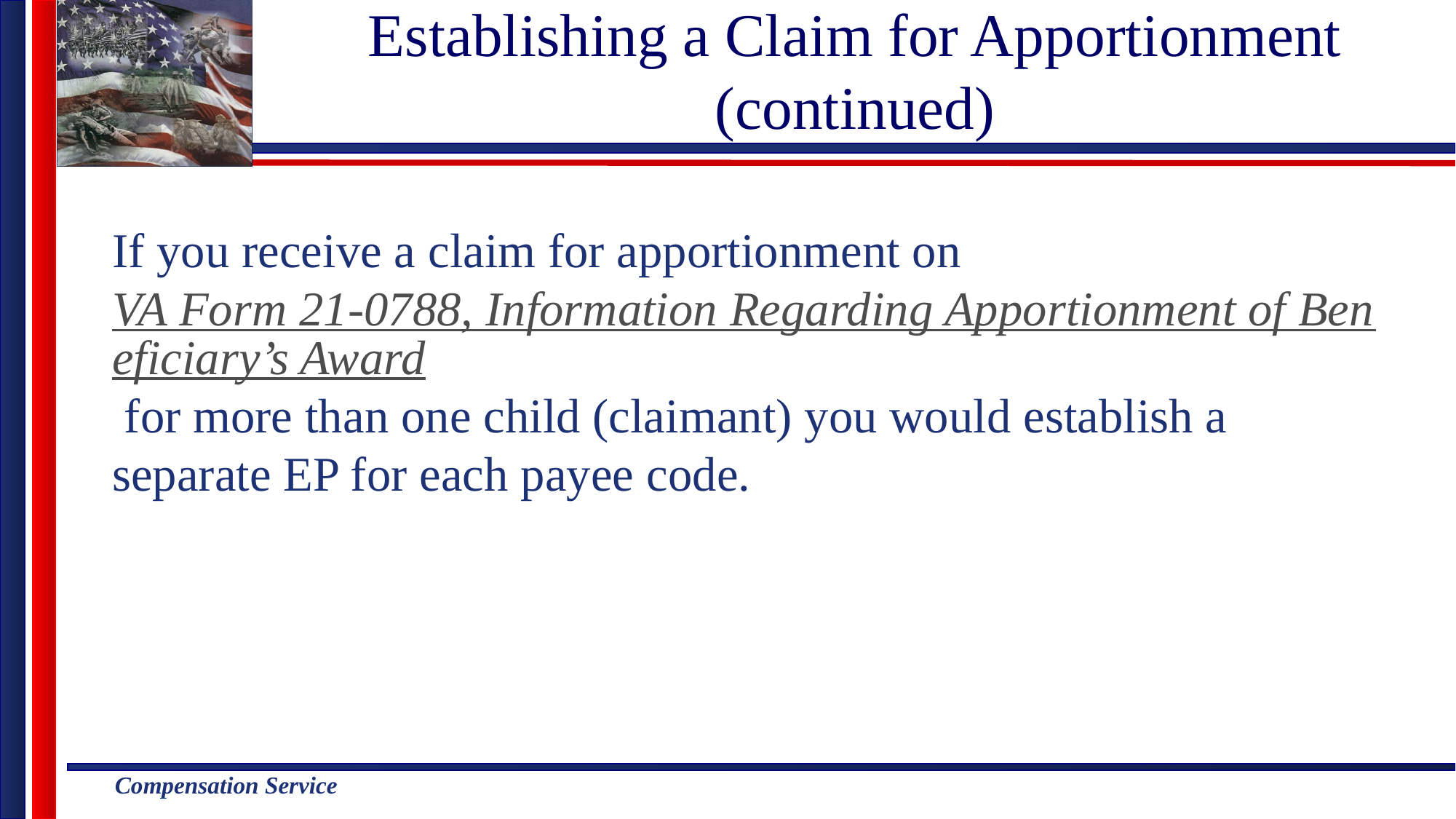

# Establishing a Claim for Apportionment (continued)
If you receive a claim for apportionment on VA Form 21-0788, Information Regarding Apportionment of Beneficiary’s Award for more than one child (claimant) you would establish a separate EP for each payee code.